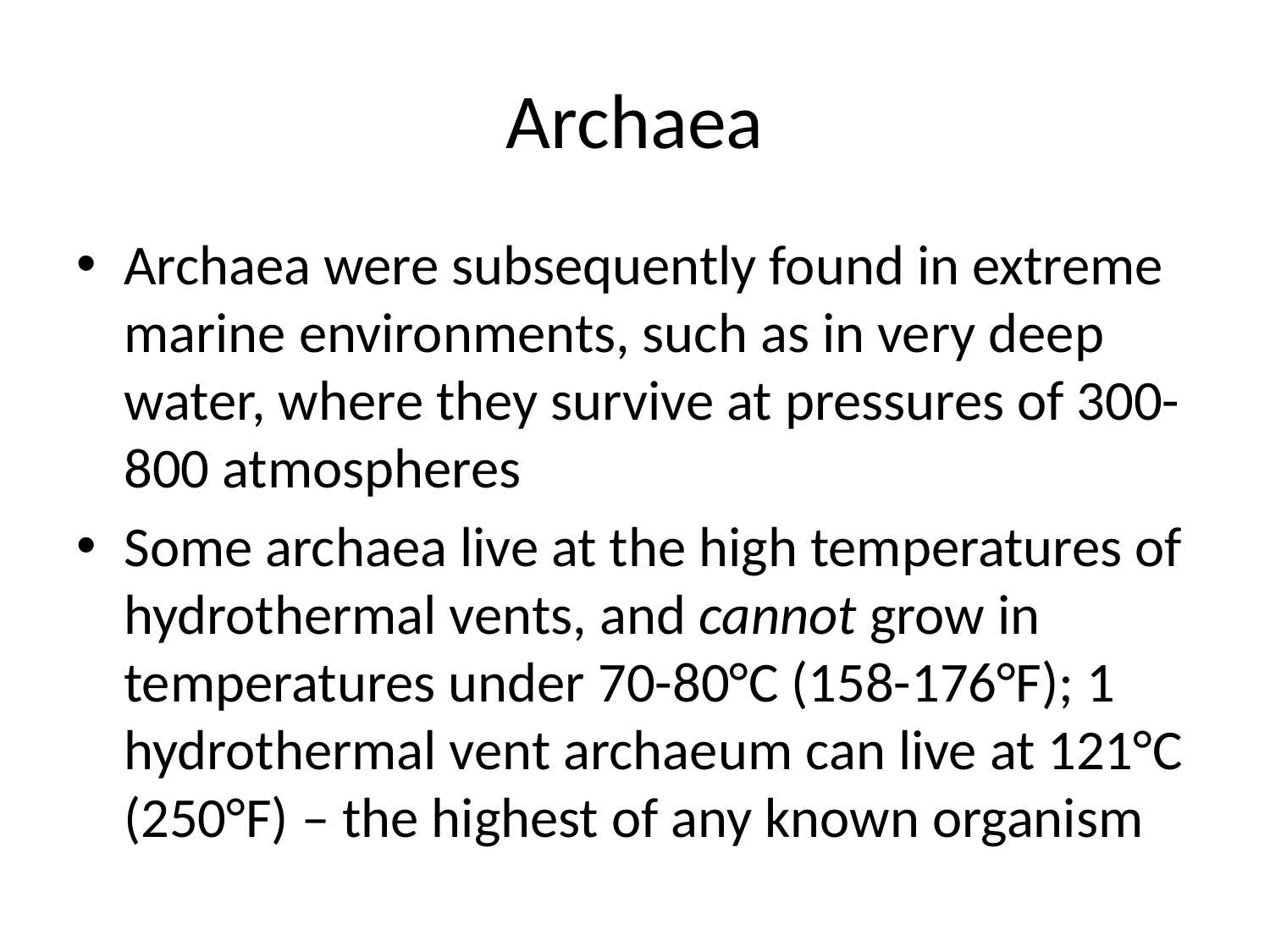

# Archaea
Archaea were subsequently found in extreme marine environments, such as in very deep water, where they survive at pressures of 300-800 atmospheres
Some archaea live at the high temperatures of hydrothermal vents, and cannot grow in temperatures under 70-80°C (158-176°F); 1 hydrothermal vent archaeum can live at 121°C (250°F) – the highest of any known organism